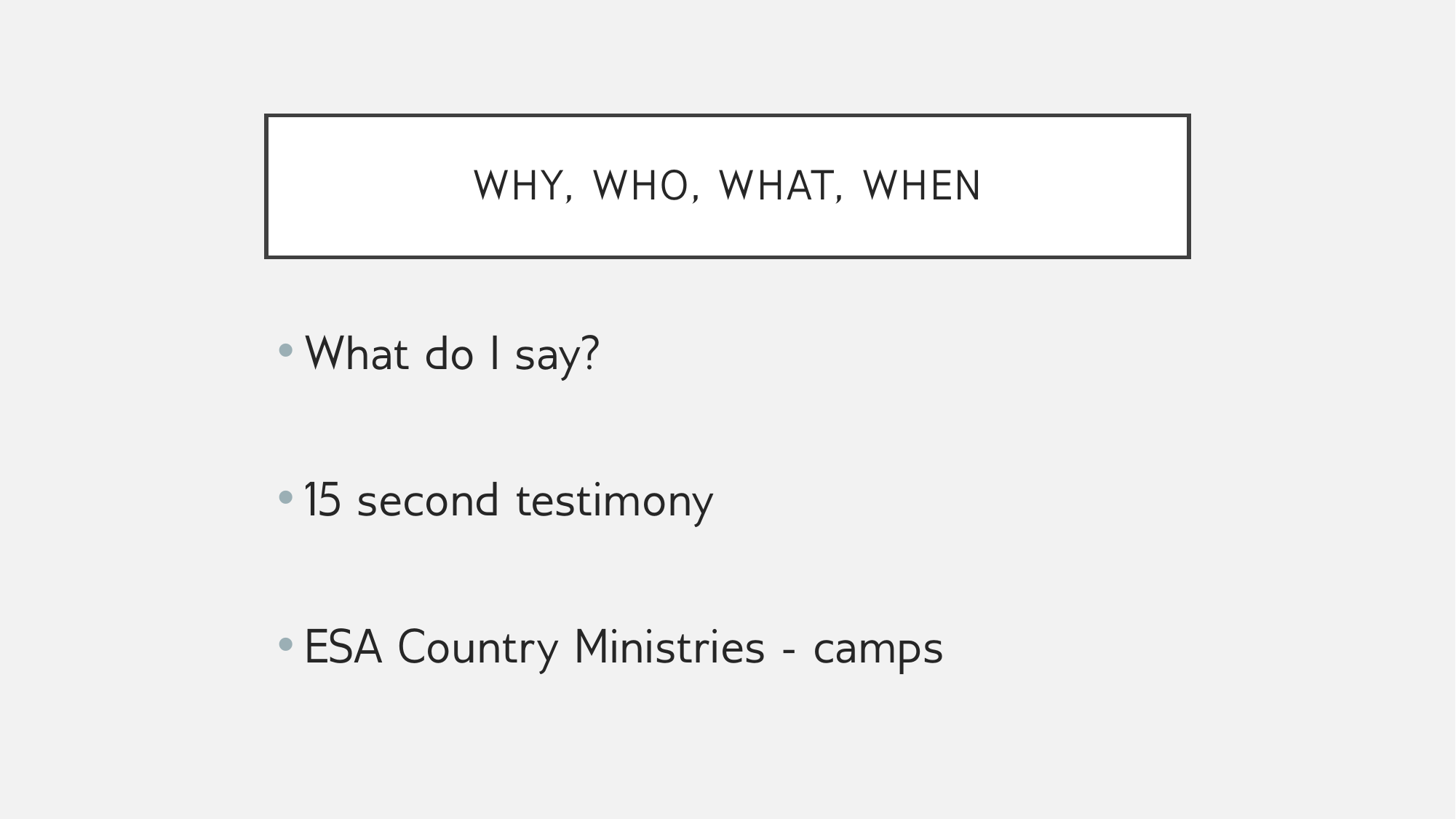

# Why, who, what, when
What do I say?

15 second testimony

ESA Country Ministries - camps